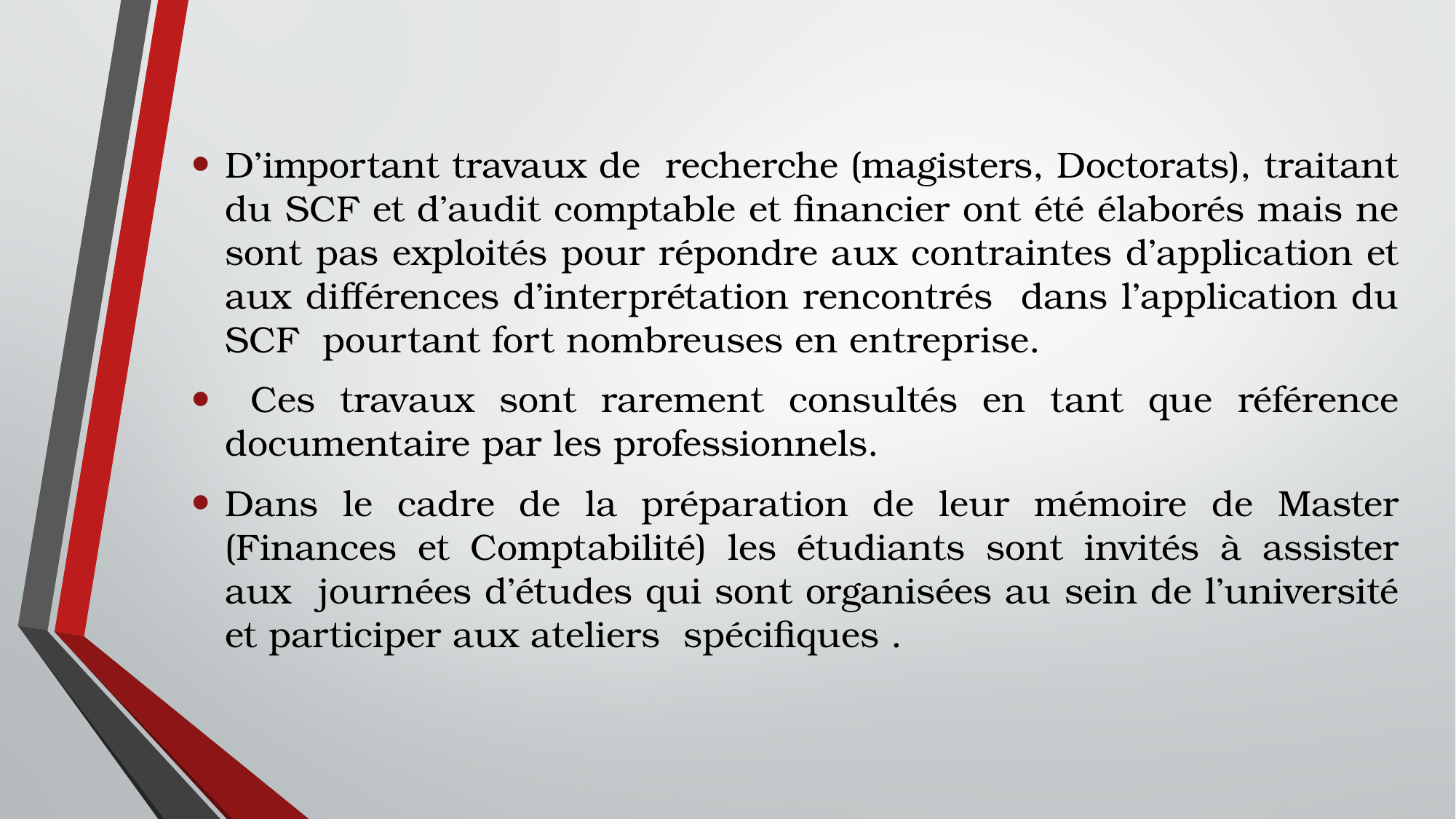

D’important travaux de  recherche (magisters, Doctorats), traitant du SCF et d’audit comptable et financier ont été élaborés mais ne sont pas exploités pour répondre aux contraintes d’application et aux différences d’interprétation rencontrés  dans l’application du SCF  pourtant fort nombreuses en entreprise.
 Ces travaux sont rarement consultés en tant que référence documentaire par les professionnels.
Dans le cadre de la préparation de leur mémoire de Master (Finances et Comptabilité) les étudiants sont invités à assister aux  journées d’études qui sont organisées au sein de l’université et participer aux ateliers  spécifiques .